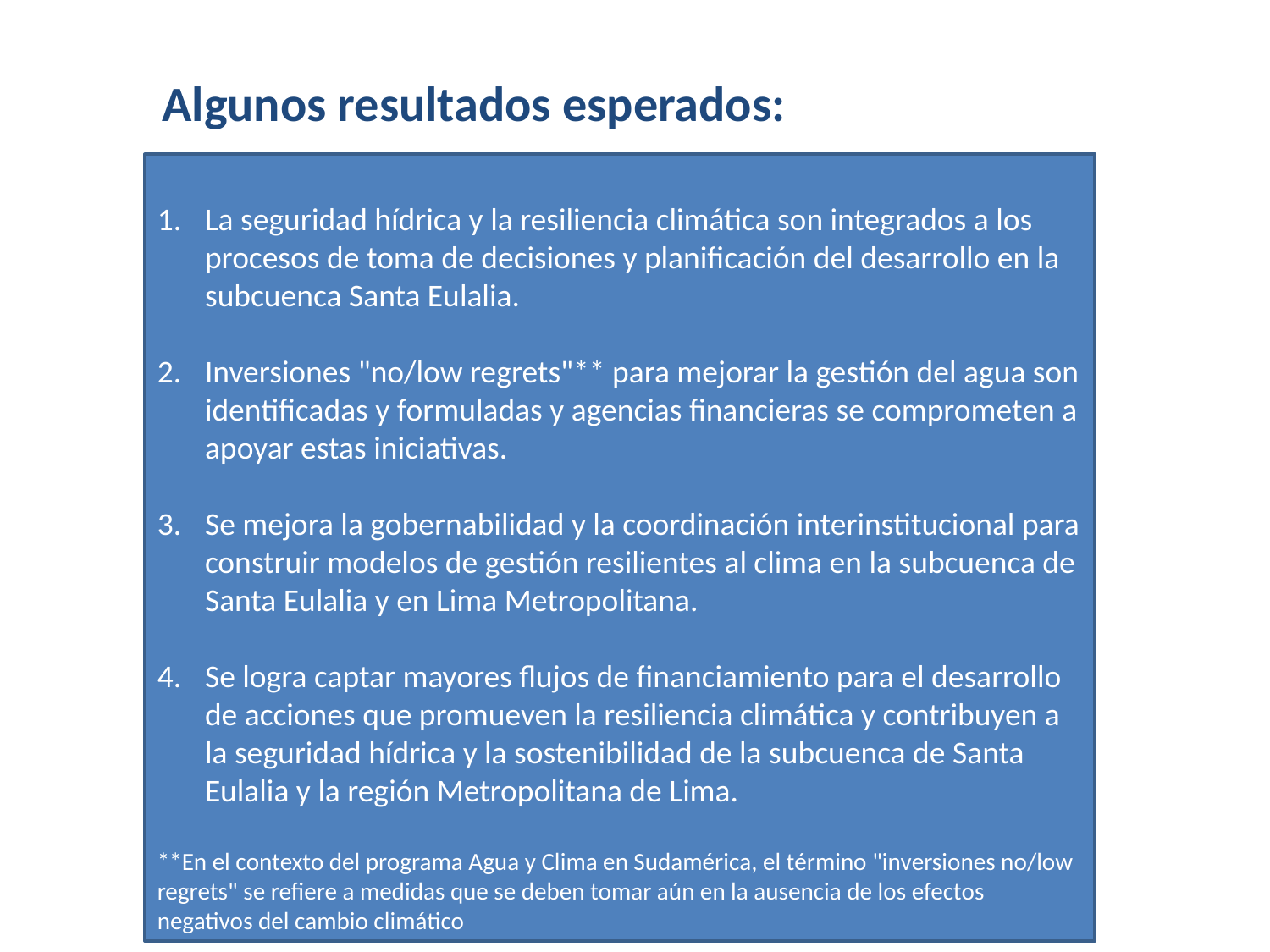

Algunos resultados esperados:

La seguridad hídrica y la resiliencia climática son integrados a los procesos de toma de decisiones y planificación del desarrollo en la subcuenca Santa Eulalia.

Inversiones "no/low regrets"** para mejorar la gestión del agua son identificadas y formuladas y agencias financieras se comprometen a apoyar estas iniciativas.

Se mejora la gobernabilidad y la coordinación interinstitucional para construir modelos de gestión resilientes al clima en la subcuenca de Santa Eulalia y en Lima Metropolitana.

Se logra captar mayores flujos de financiamiento para el desarrollo de acciones que promueven la resiliencia climática y contribuyen a la seguridad hídrica y la sostenibilidad de la subcuenca de Santa Eulalia y la región Metropolitana de Lima.

**En el contexto del programa Agua y Clima en Sudamérica, el término "inversiones no/low regrets" se refiere a medidas que se deben tomar aún en la ausencia de los efectos negativos del cambio climático